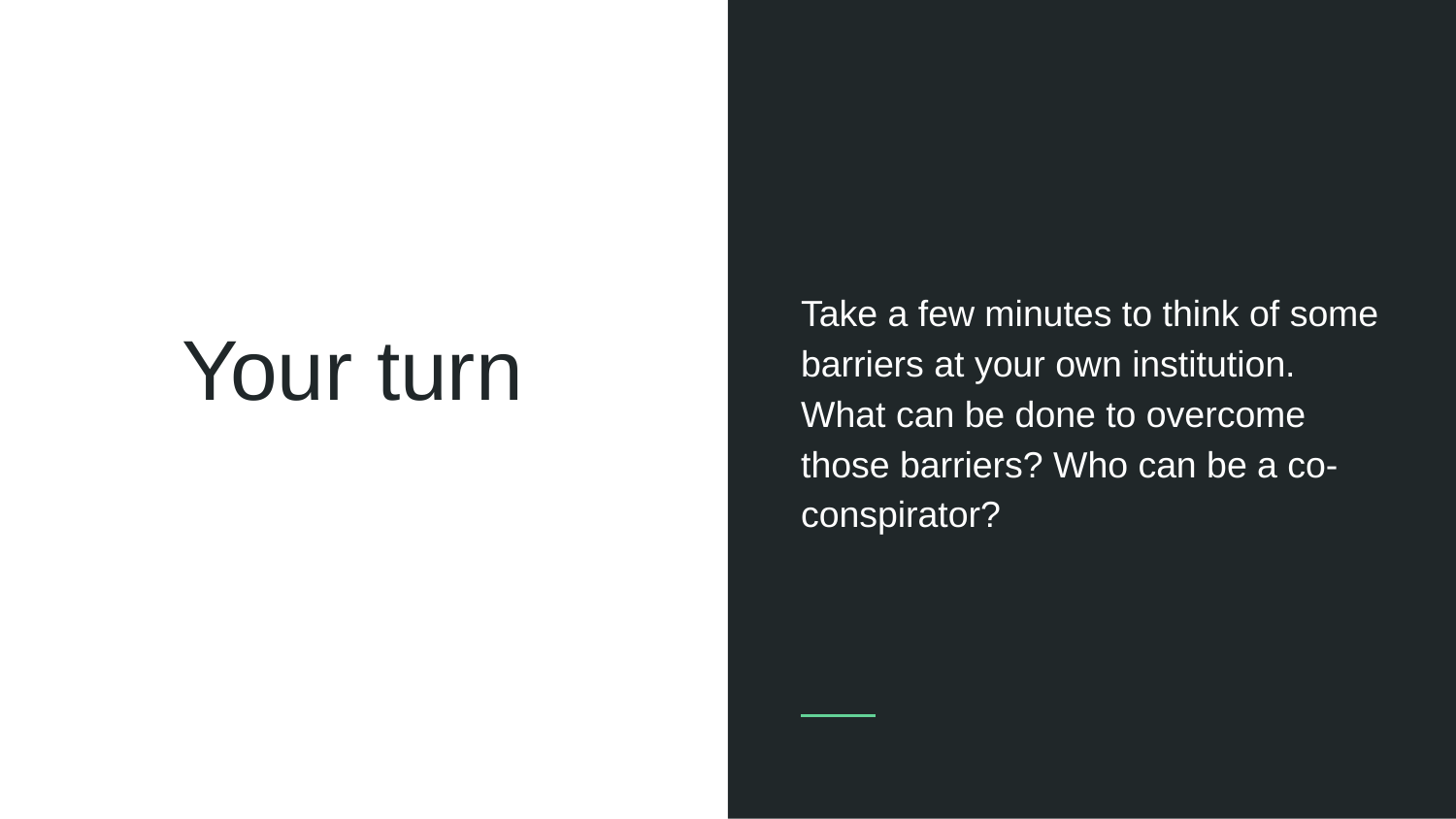

Take a few minutes to think of some barriers at your own institution. What can be done to overcome those barriers? Who can be a co-conspirator?
# Your turn